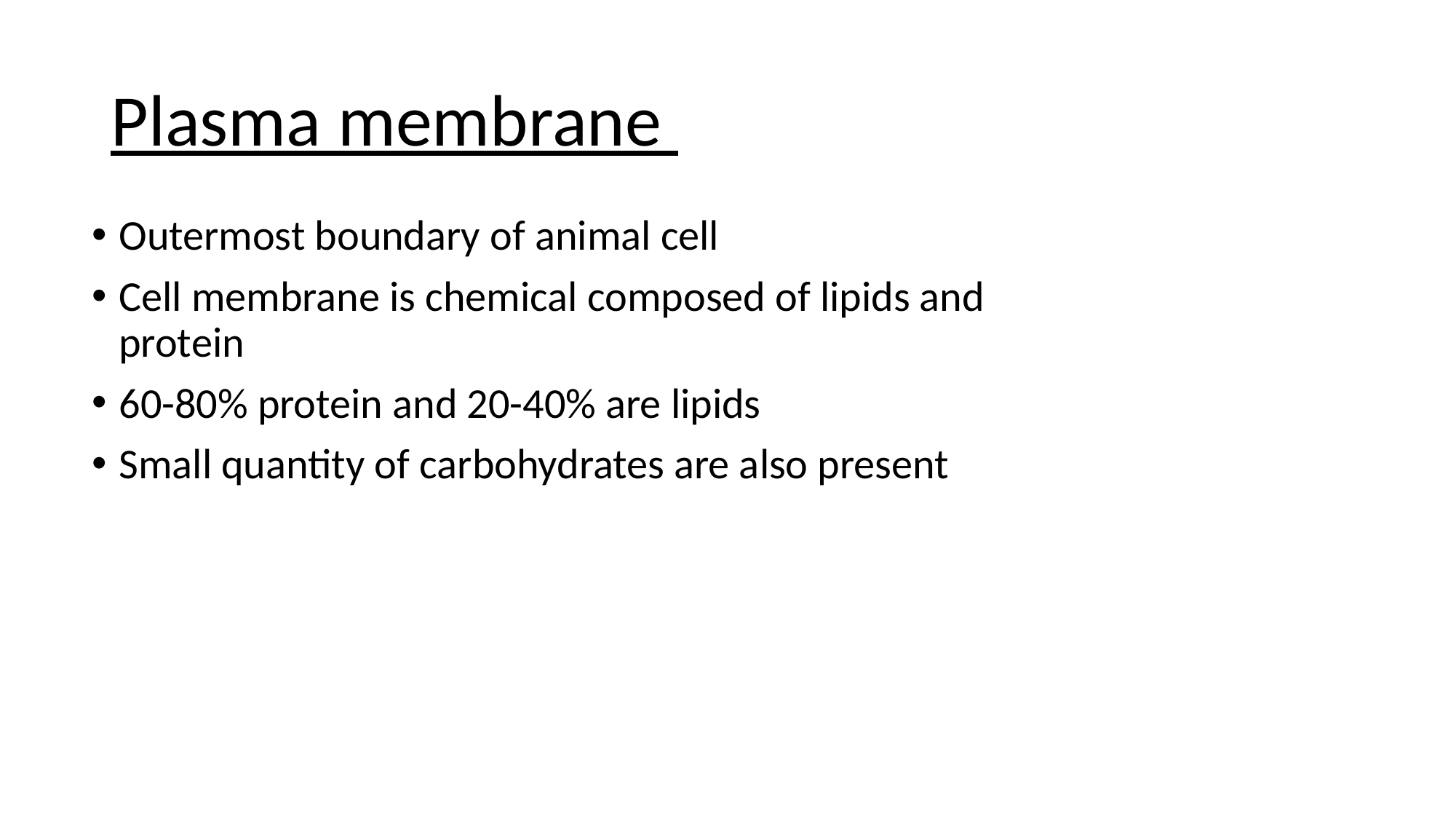

# Plasma membrane
Outermost boundary of animal cell
Cell membrane is chemical composed of lipids and protein
60-80% protein and 20-40% are lipids
Small quantity of carbohydrates are also present